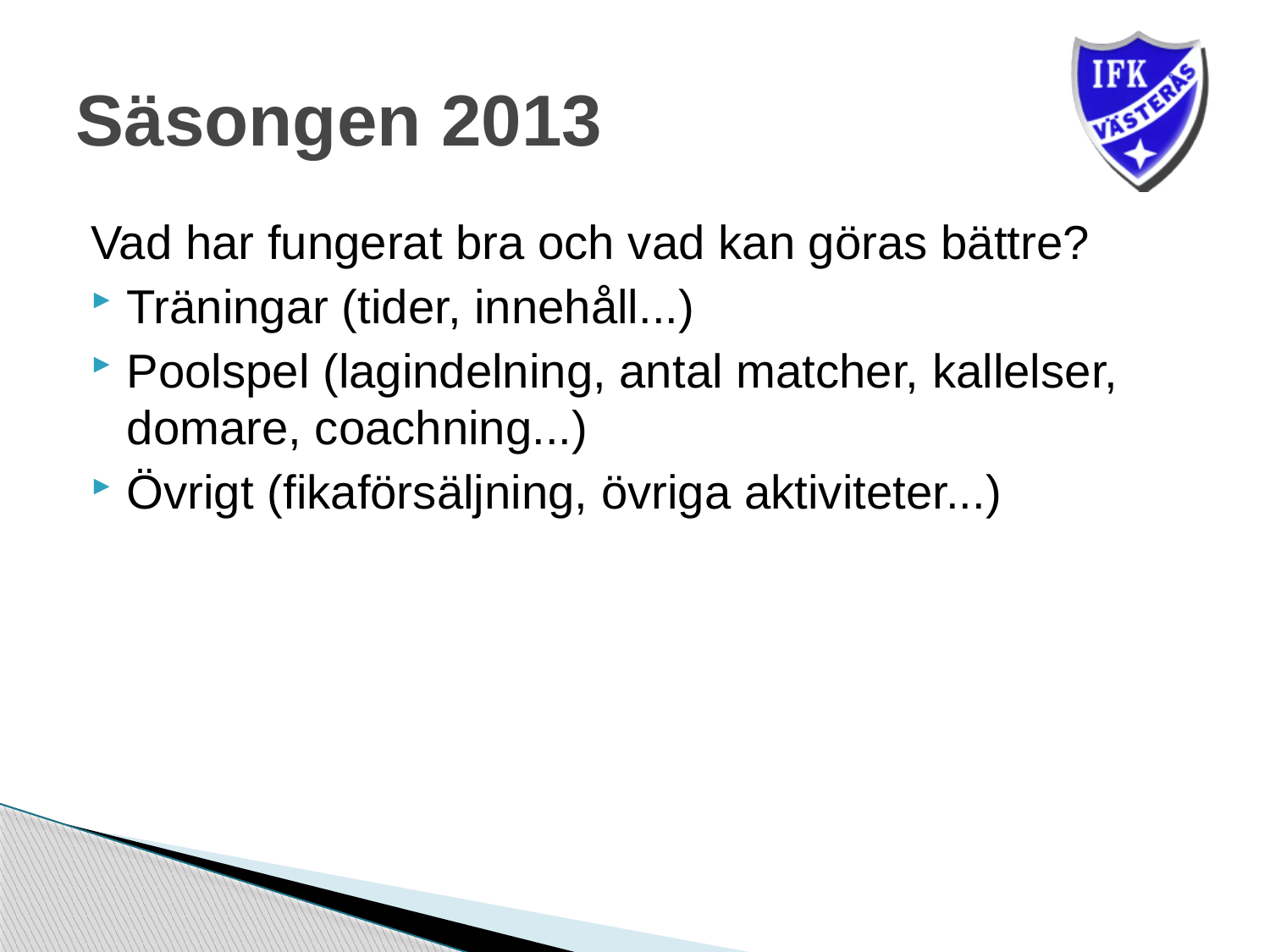

# Säsongen 2013
Vad har fungerat bra och vad kan göras bättre?
Träningar (tider, innehåll...)
Poolspel (lagindelning, antal matcher, kallelser, domare, coachning...)
Övrigt (fikaförsäljning, övriga aktiviteter...)